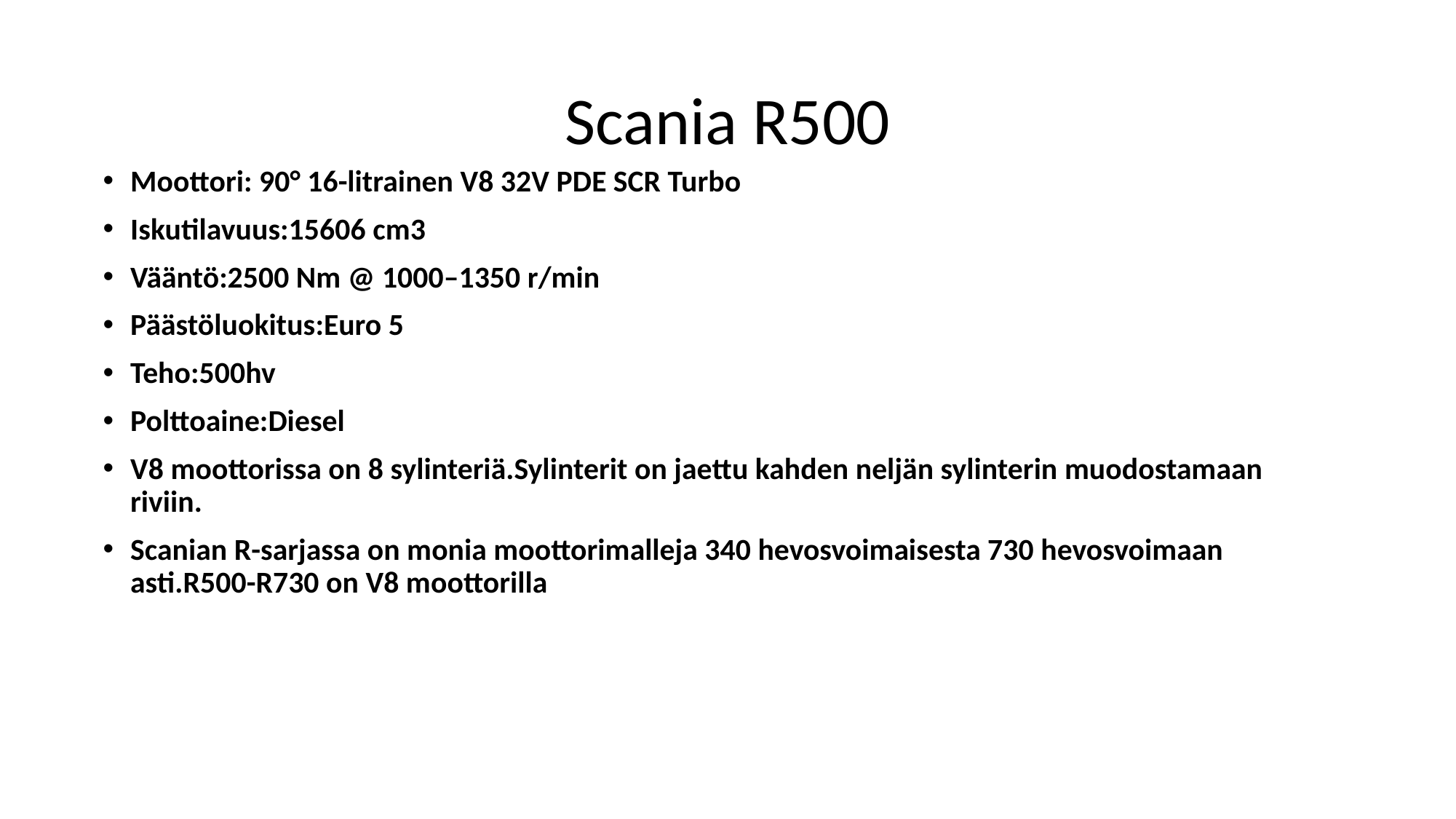

# Scania R500
Moottori: 90° 16-litrainen V8 32V PDE SCR Turbo
Iskutilavuus:15606 cm3
Vääntö:2500 Nm @ 1000–1350 r/min
Päästöluokitus:Euro 5
Teho:500hv
Polttoaine:Diesel
V8 moottorissa on 8 sylinteriä.Sylinterit on jaettu kahden neljän sylinterin muodostamaan riviin.
Scanian R-sarjassa on monia moottorimalleja 340 hevosvoimaisesta 730 hevosvoimaan asti.R500-R730 on V8 moottorilla